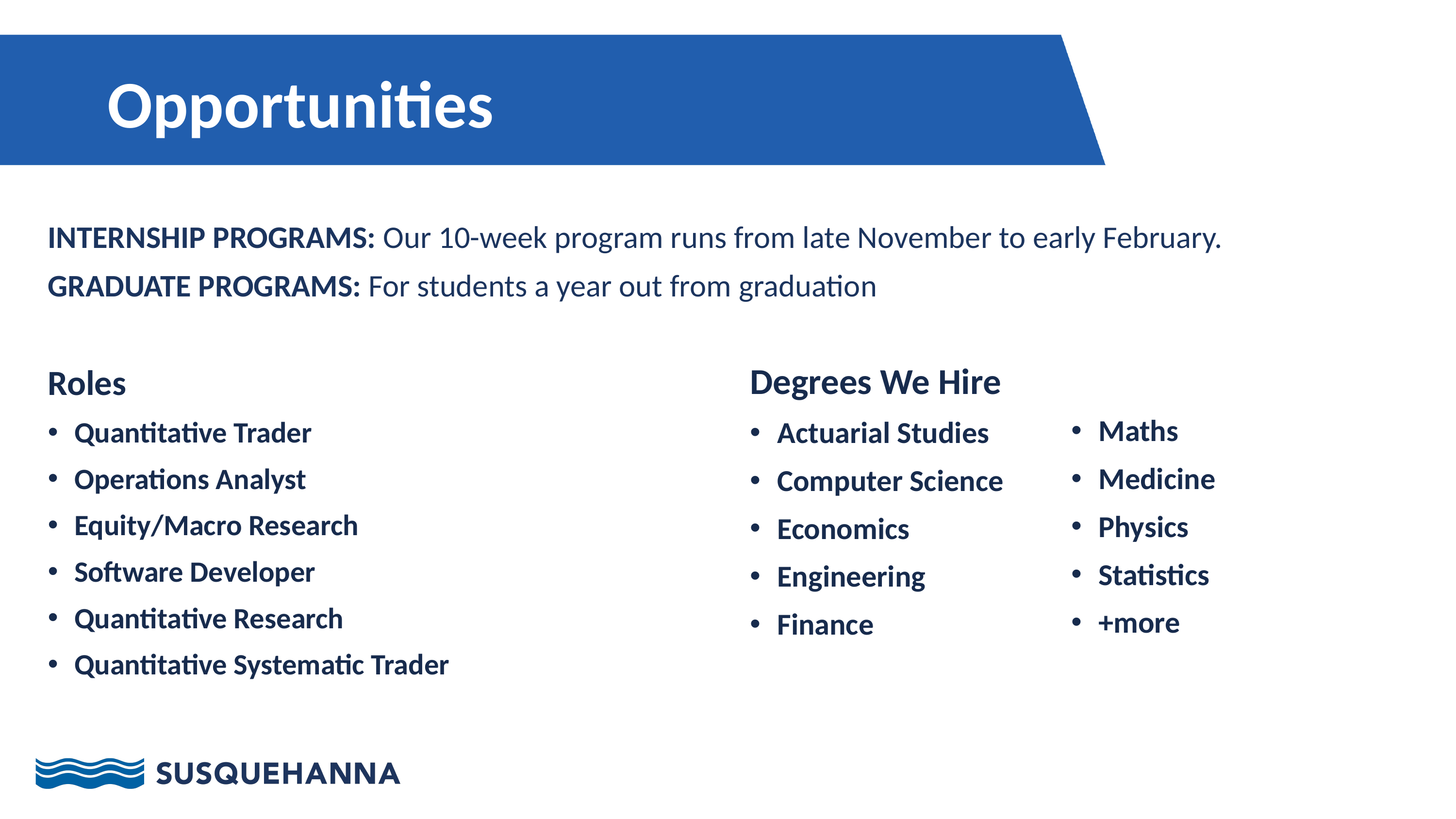

Opportunities
INTERNSHIP PROGRAMS: Our 10-week program runs from late November to early February.
GRADUATE PROGRAMS: For students a year out from graduation

Roles
Quantitative Trader
Operations Analyst
Equity/Macro Research
Software Developer
Quantitative Research
Quantitative Systematic Trader

Degrees We Hire
Actuarial Studies
Computer Science
Economics
Engineering
Finance
Maths
Medicine
Physics
Statistics
+more